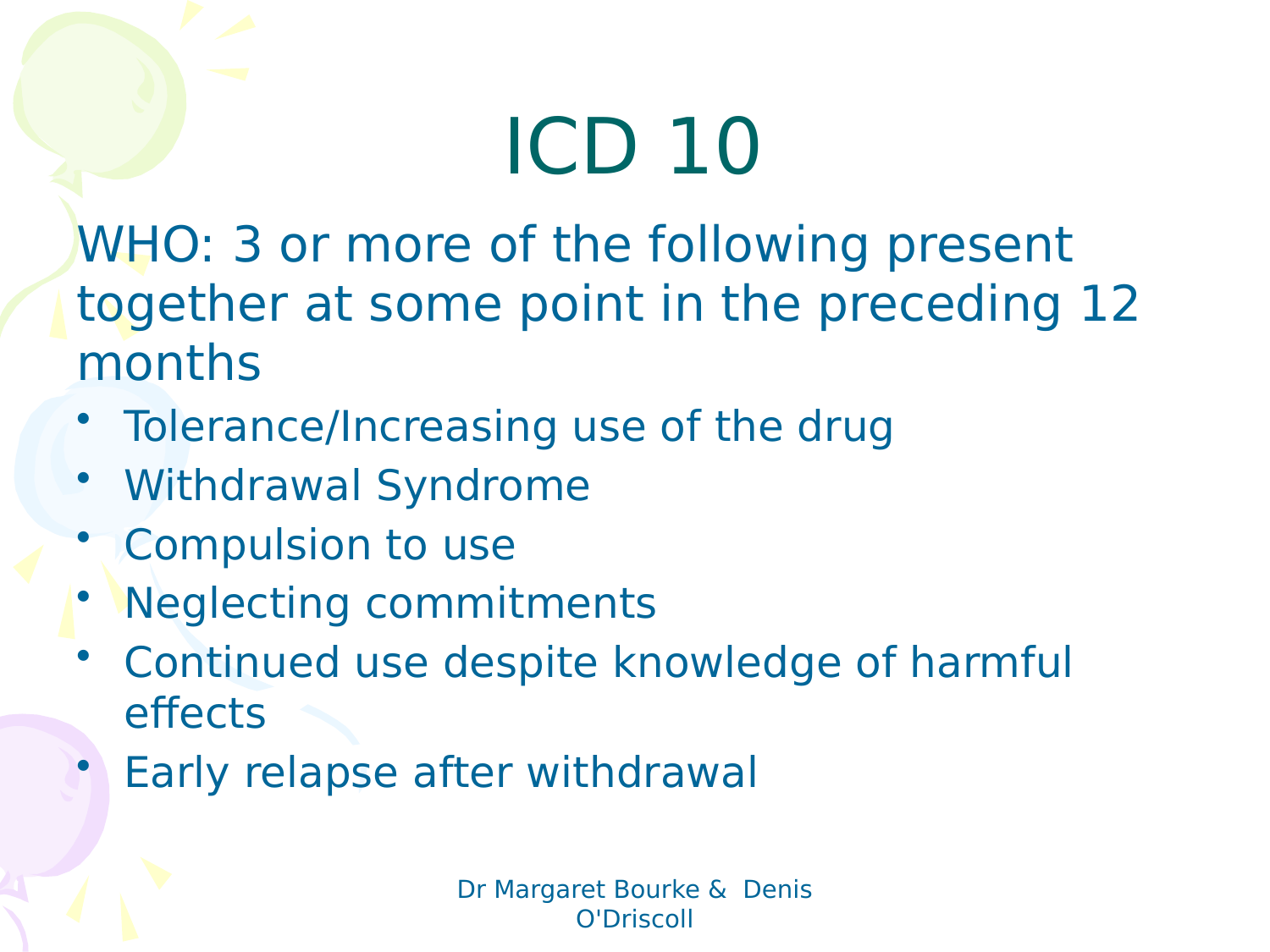

# ICD 10
WHO: 3 or more of the following present together at some point in the preceding 12 months
Tolerance/Increasing use of the drug
Withdrawal Syndrome
Compulsion to use
Neglecting commitments
Continued use despite knowledge of harmful effects
Early relapse after withdrawal
Dr Margaret Bourke &  Denis O'Driscoll